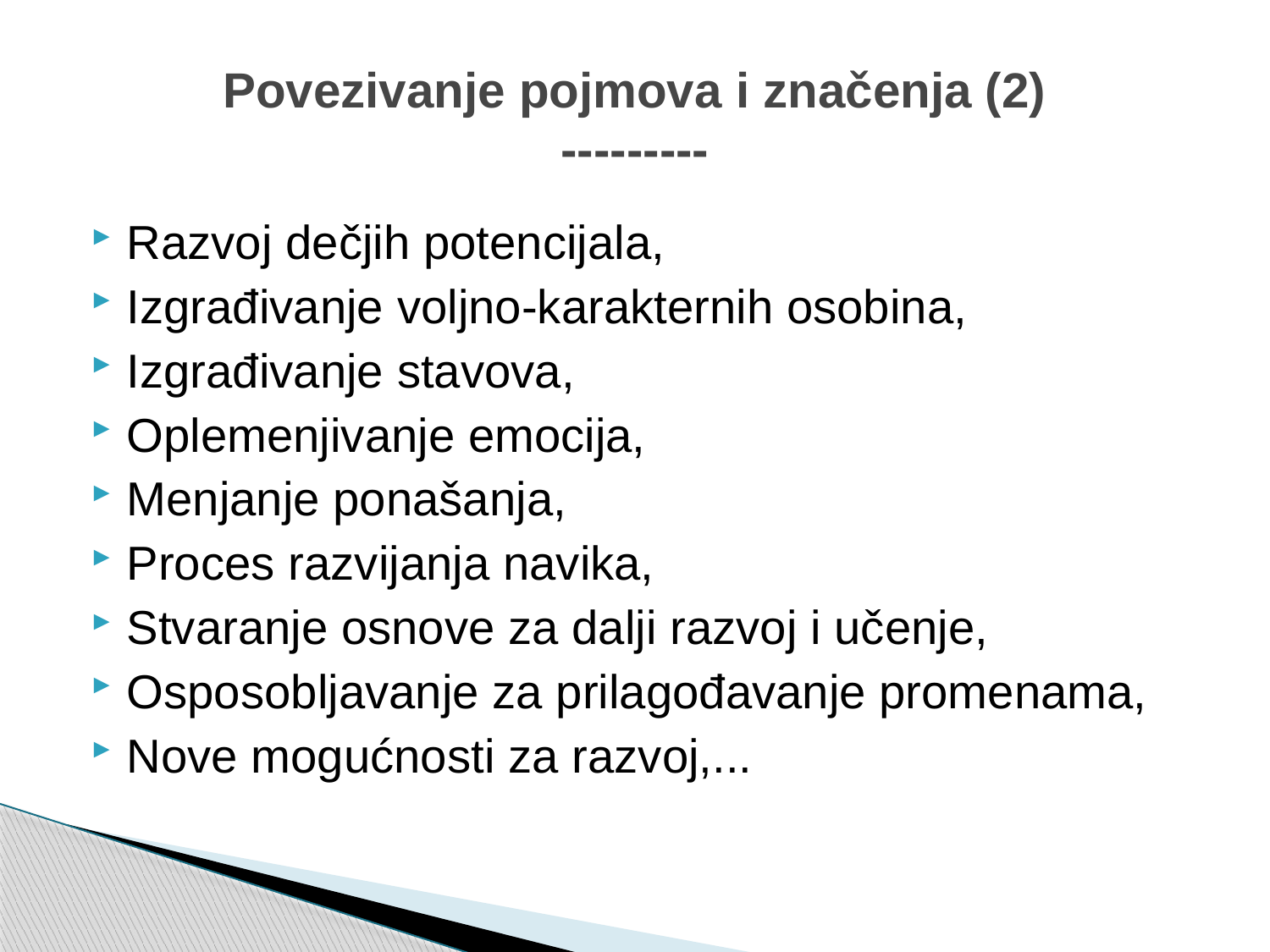

# Povezivanje pojmova i značenja (2) ---------
Razvoj dečjih potencijala,
Izgrađivanje voljno-karakternih osobina,
Izgrađivanje stavova,
Oplemenjivanje emocija,
Menjanje ponašanja,
Proces razvijanja navika,
Stvaranje osnove za dalji razvoj i učenje,
Osposobljavanje za prilagođavanje promenama,
Nove mogućnosti za razvoj,...